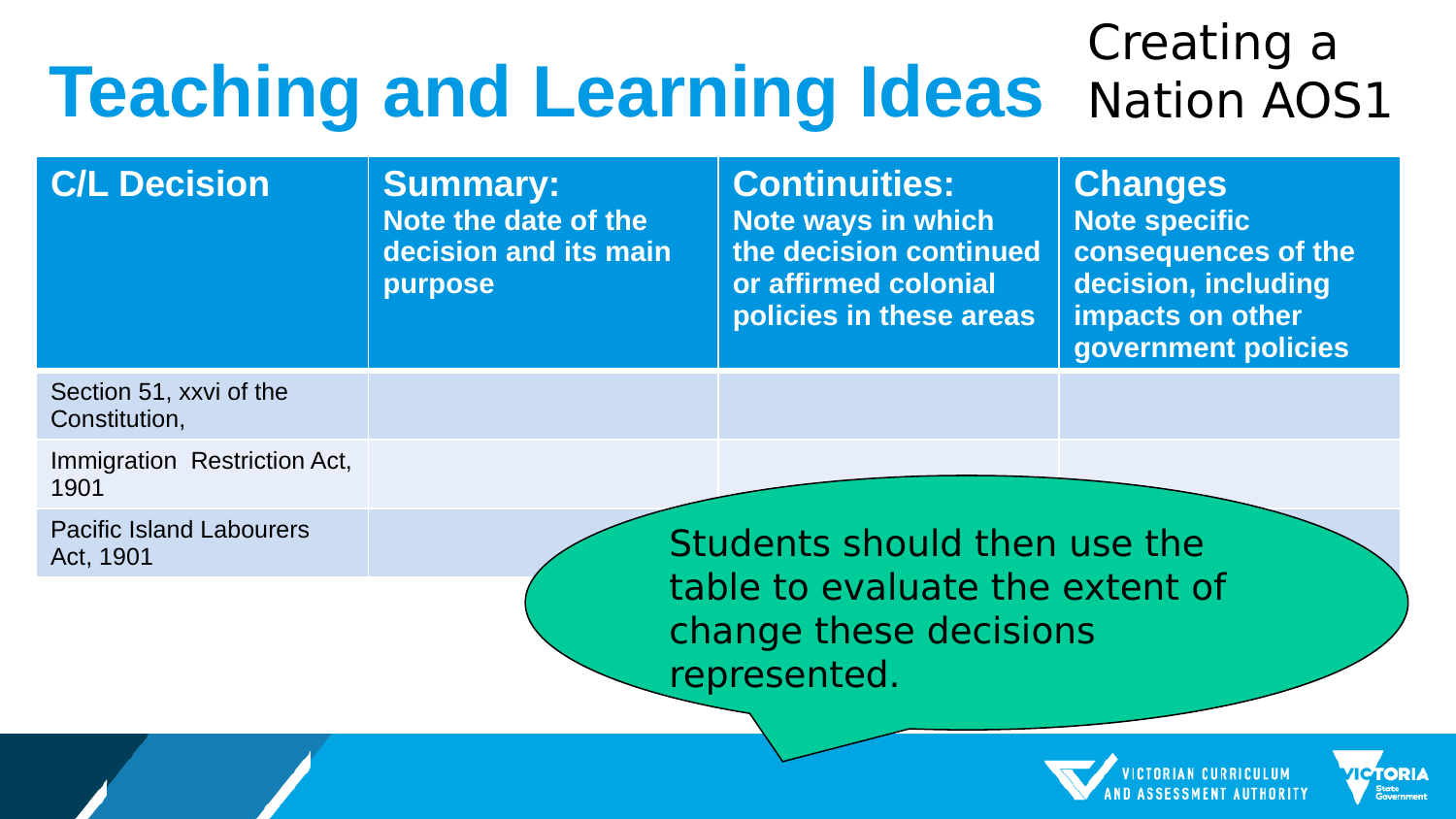

Creating a Nation AOS1
# Teaching and Learning Ideas
| C/L Decision | Summary: Note the date of the decision and its main purpose | Continuities: Note ways in which the decision continued or affirmed colonial policies in these areas | Changes Note specific consequences of the decision, including impacts on other government policies |
| --- | --- | --- | --- |
| Section 51, xxvi of the Constitution, |  |  |  |
| Immigration Restriction Act, 1901 |  |  |  |
| Pacific Island Labourers Act, 1901 |  |  |  |

Students should then use the table to evaluate the extent of change these decisions represented.